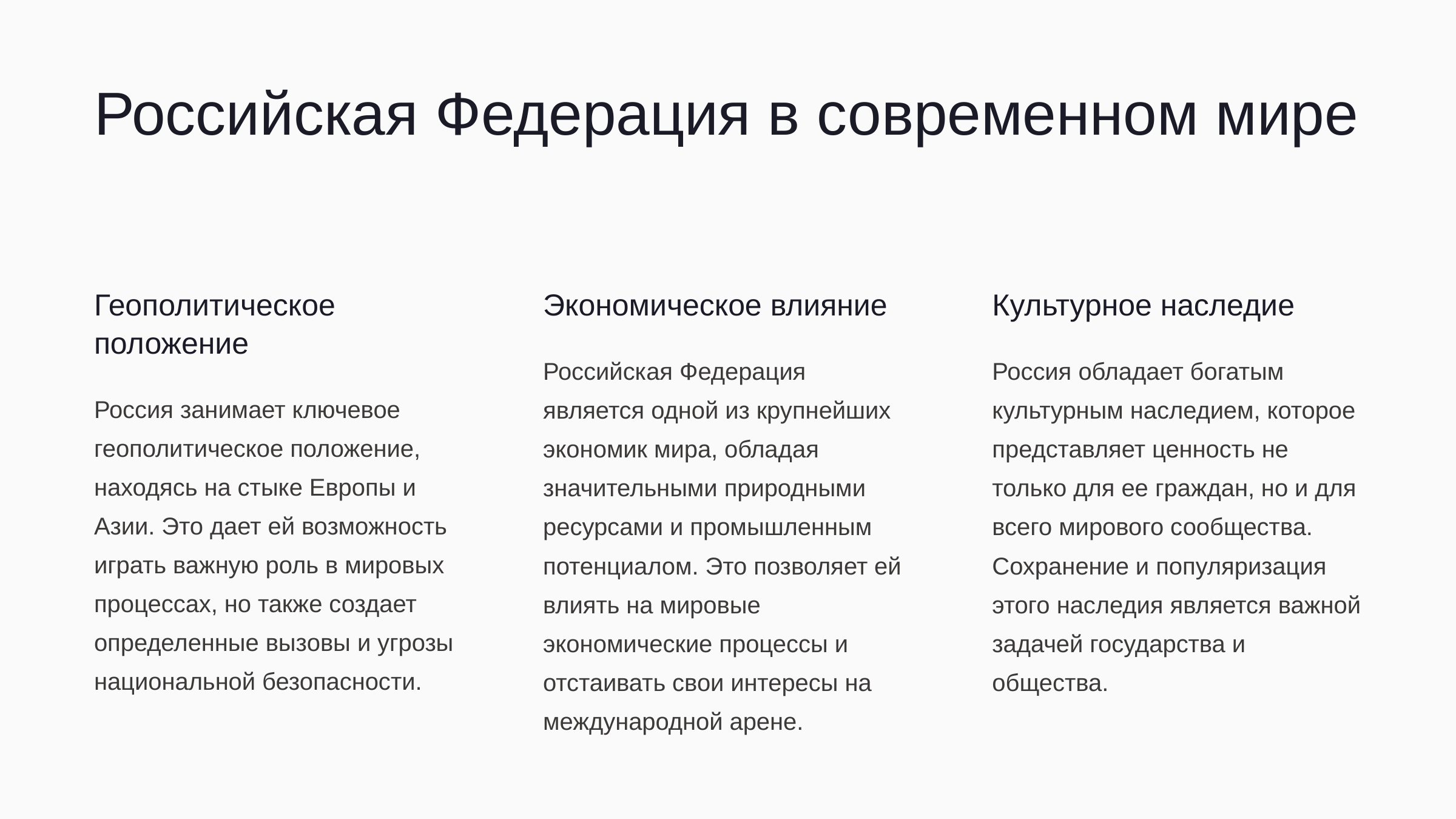

newUROKI.net
Российская Федерация в современном мире
Геополитическое положение
Экономическое влияние
Культурное наследие
Российская Федерация является одной из крупнейших экономик мира, обладая значительными природными ресурсами и промышленным потенциалом. Это позволяет ей влиять на мировые экономические процессы и отстаивать свои интересы на международной арене.
Россия обладает богатым культурным наследием, которое представляет ценность не только для ее граждан, но и для всего мирового сообщества. Сохранение и популяризация этого наследия является важной задачей государства и общества.
Россия занимает ключевое геополитическое положение, находясь на стыке Европы и Азии. Это дает ей возможность играть важную роль в мировых процессах, но также создает определенные вызовы и угрозы национальной безопасности.